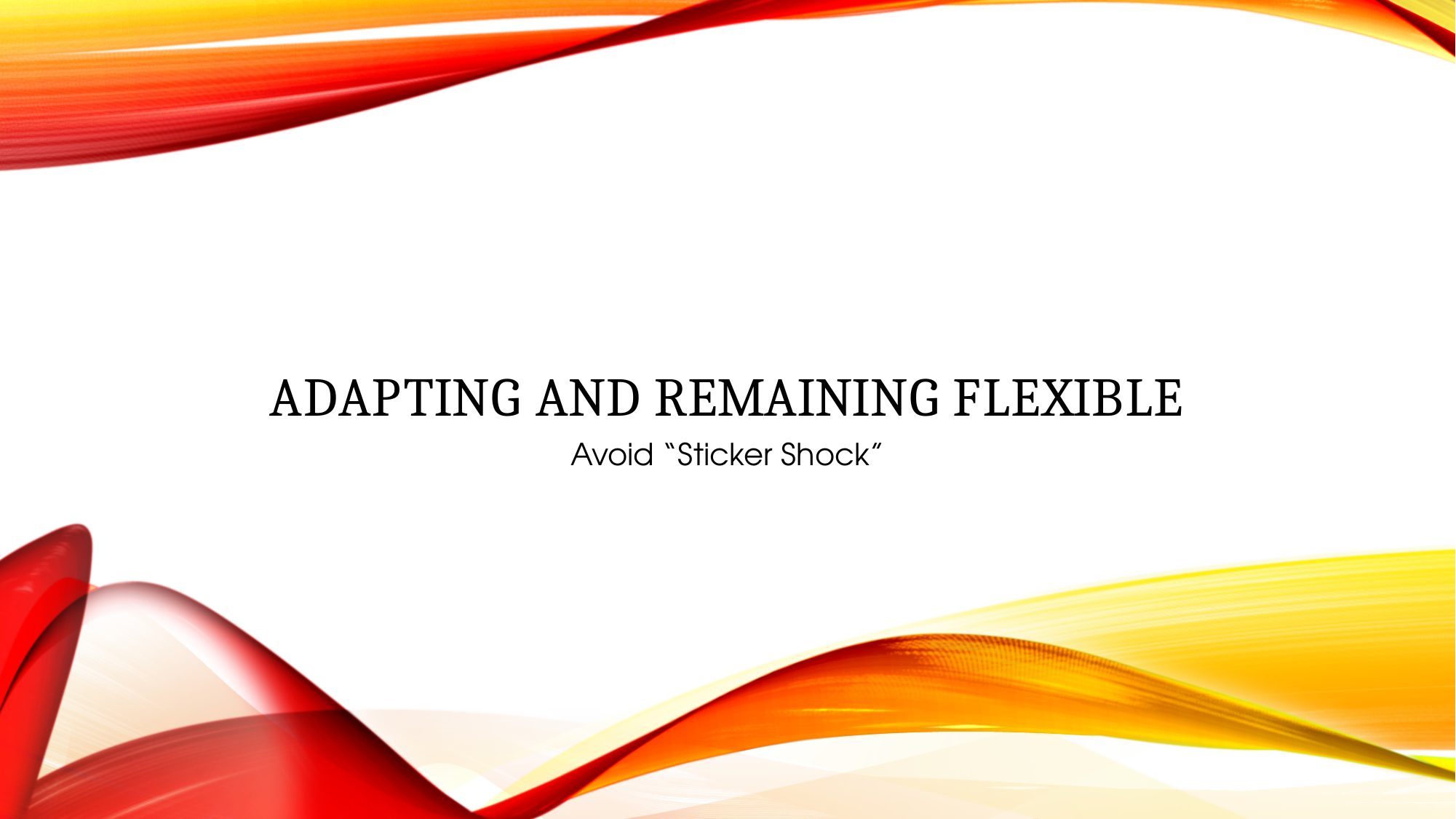

# Adapting and remaining flexible
Avoid “Sticker Shock”